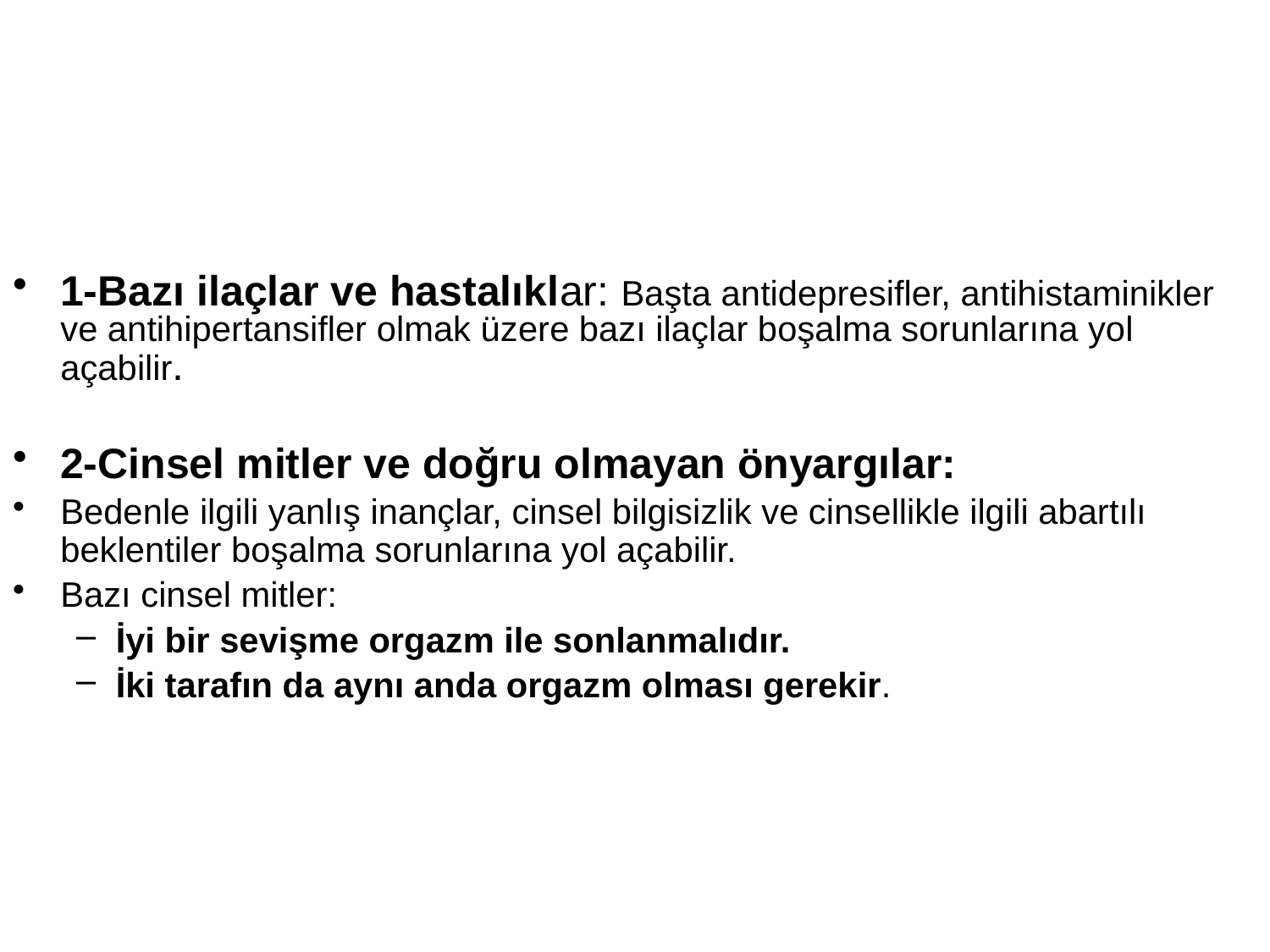

1-Bazı ilaçlar ve hastalıklar: Başta antidepresifler, antihistaminikler ve antihipertansifler olmak üzere bazı ilaçlar boşalma sorunlarına yol açabilir.

2-Cinsel mitler ve doğru olmayan önyargılar:
Bedenle ilgili yanlış inançlar, cinsel bilgisizlik ve cinsellikle ilgili abartılı beklentiler boşalma sorunlarına yol açabilir.
Bazı cinsel mitler:
İyi bir sevişme orgazm ile sonlanmalıdır.
İki tarafın da aynı anda orgazm olması gerekir.